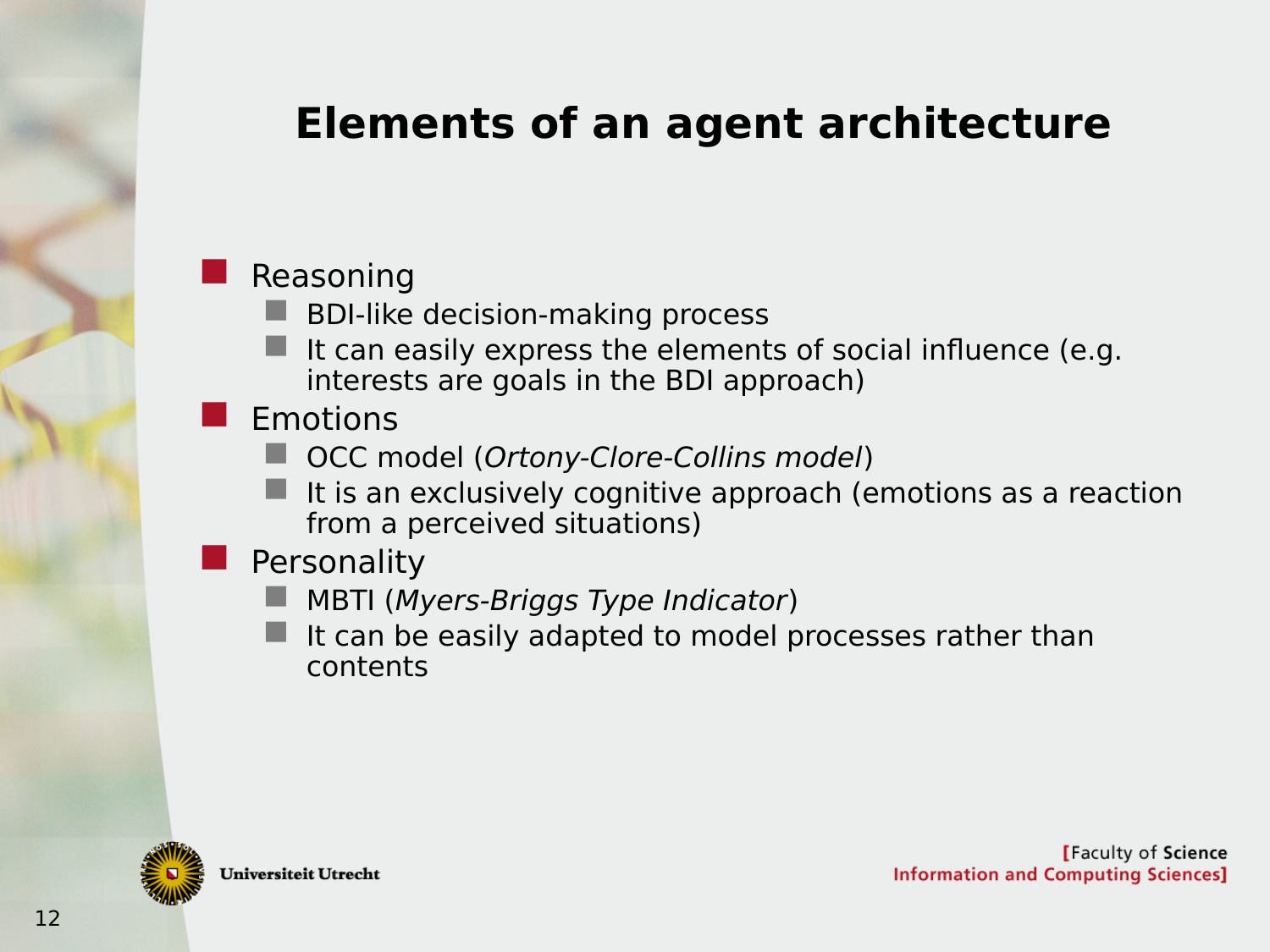

# Elements of an agent architecture
Reasoning
BDI-like decision-making process
It can easily express the elements of social influence (e.g. interests are goals in the BDI approach)
Emotions
OCC model (Ortony-Clore-Collins model)
It is an exclusively cognitive approach (emotions as a reaction from a perceived situations)
Personality
MBTI (Myers-Briggs Type Indicator)
It can be easily adapted to model processes rather than contents